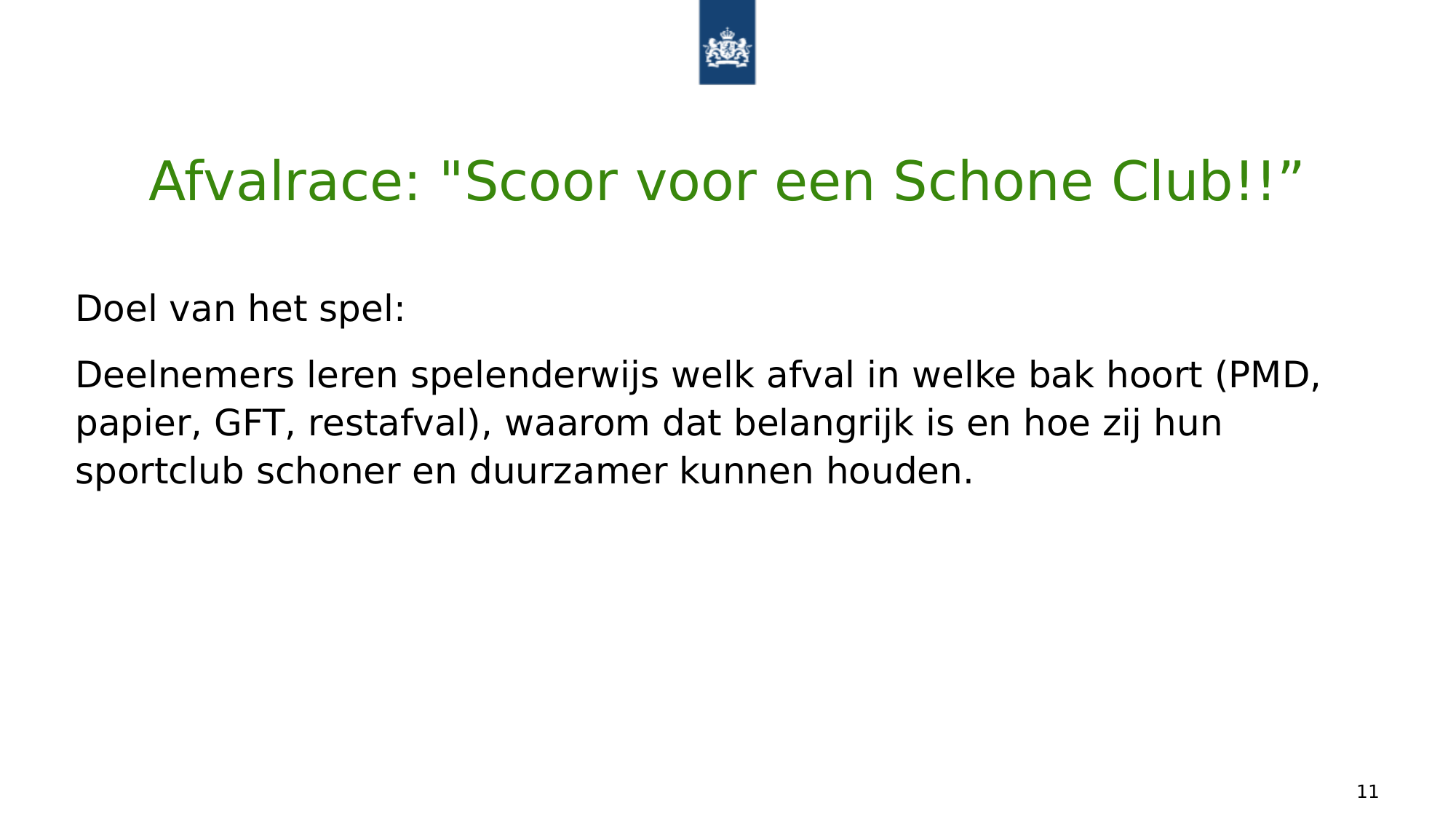

# Afvalrace: "Scoor voor een Schone Club!!”
Doel van het spel:
Deelnemers leren spelenderwijs welk afval in welke bak hoort (PMD, papier, GFT, restafval), waarom dat belangrijk is en hoe zij hun sportclub schoner en duurzamer kunnen houden.
11